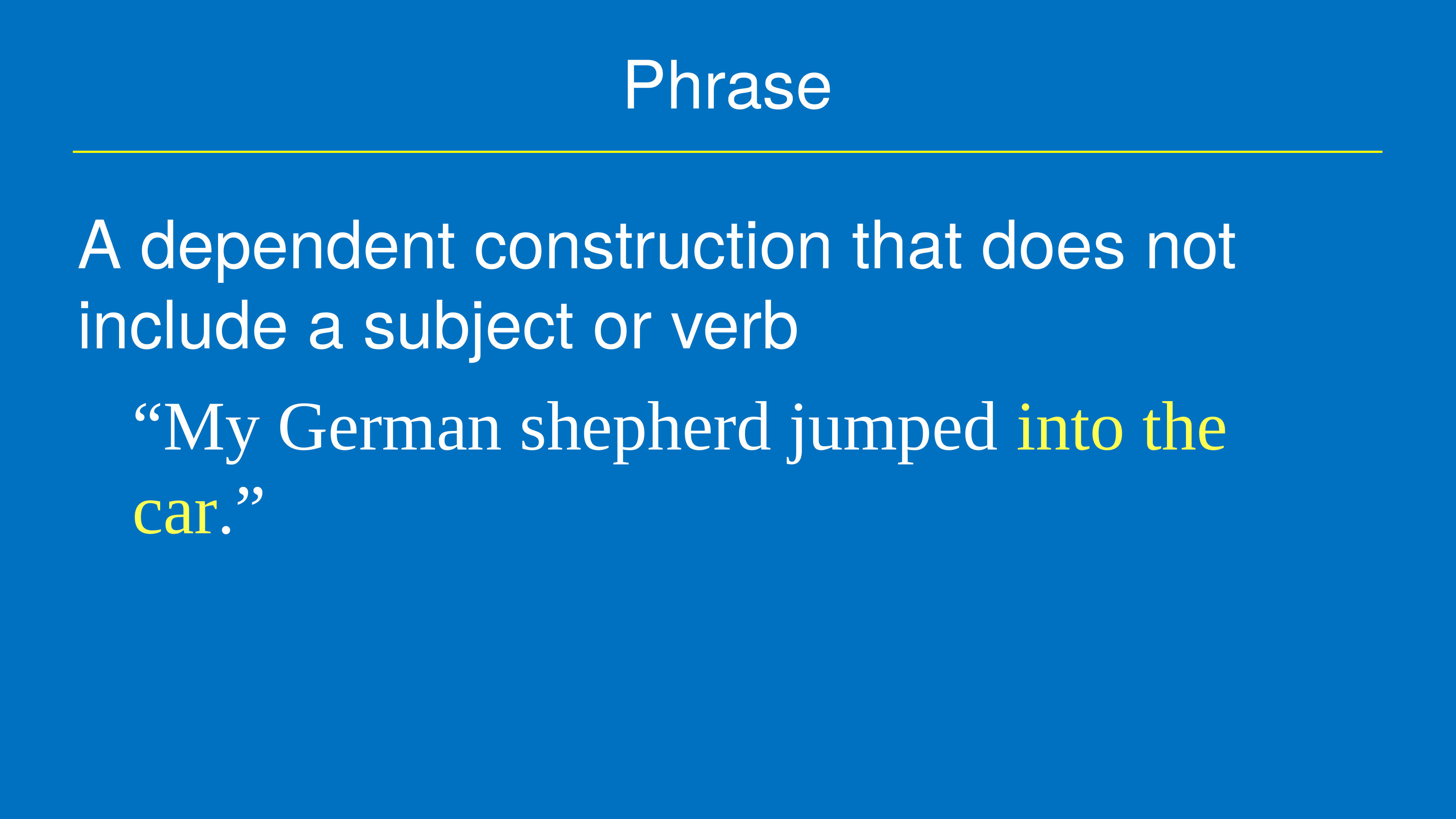

# Phrase
A dependent construction that does not include a subject or verb
“My German shepherd jumped into the car.”